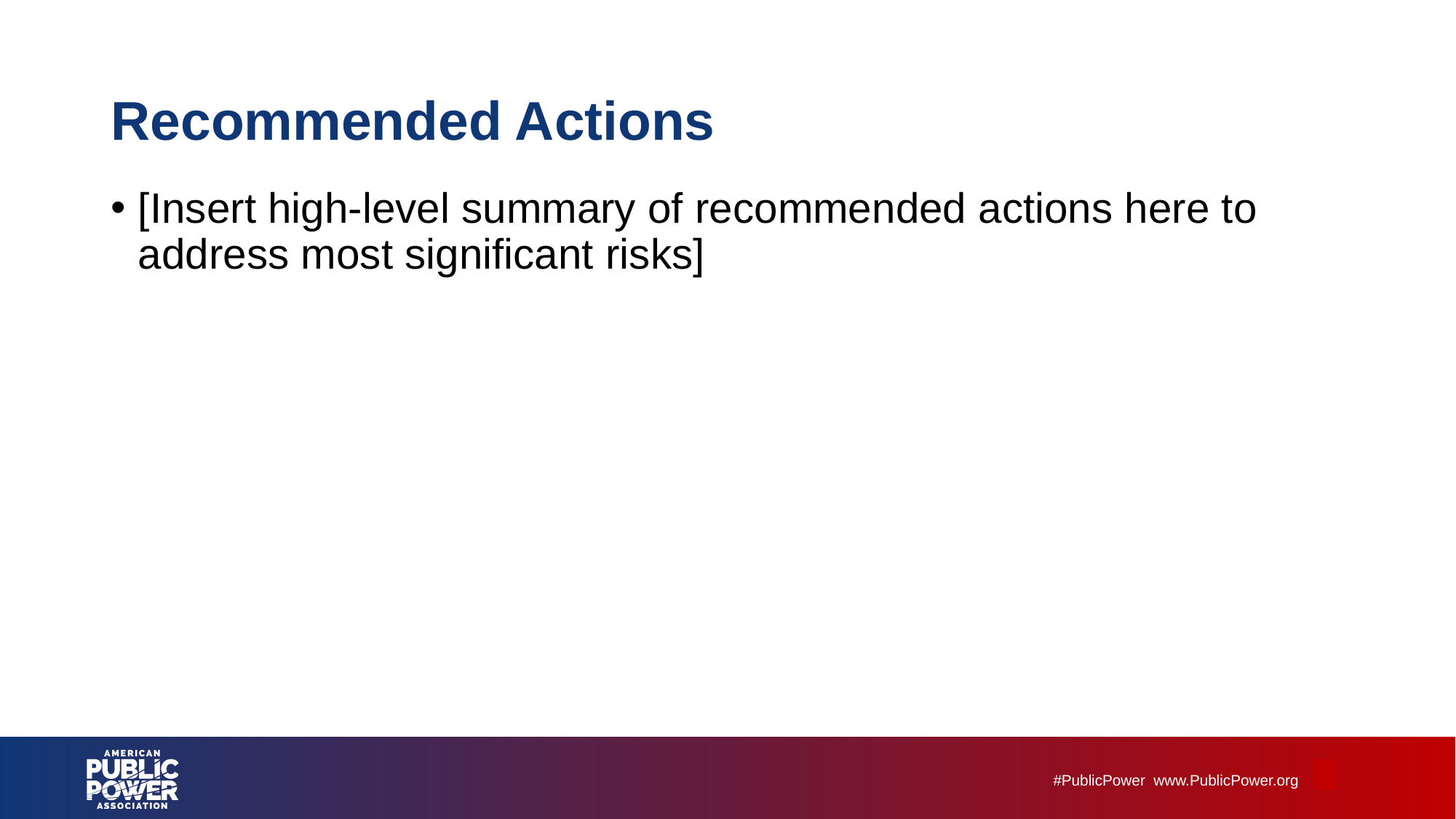

# Recommended Actions
[Insert high-level summary of recommended actions here to address most significant risks]